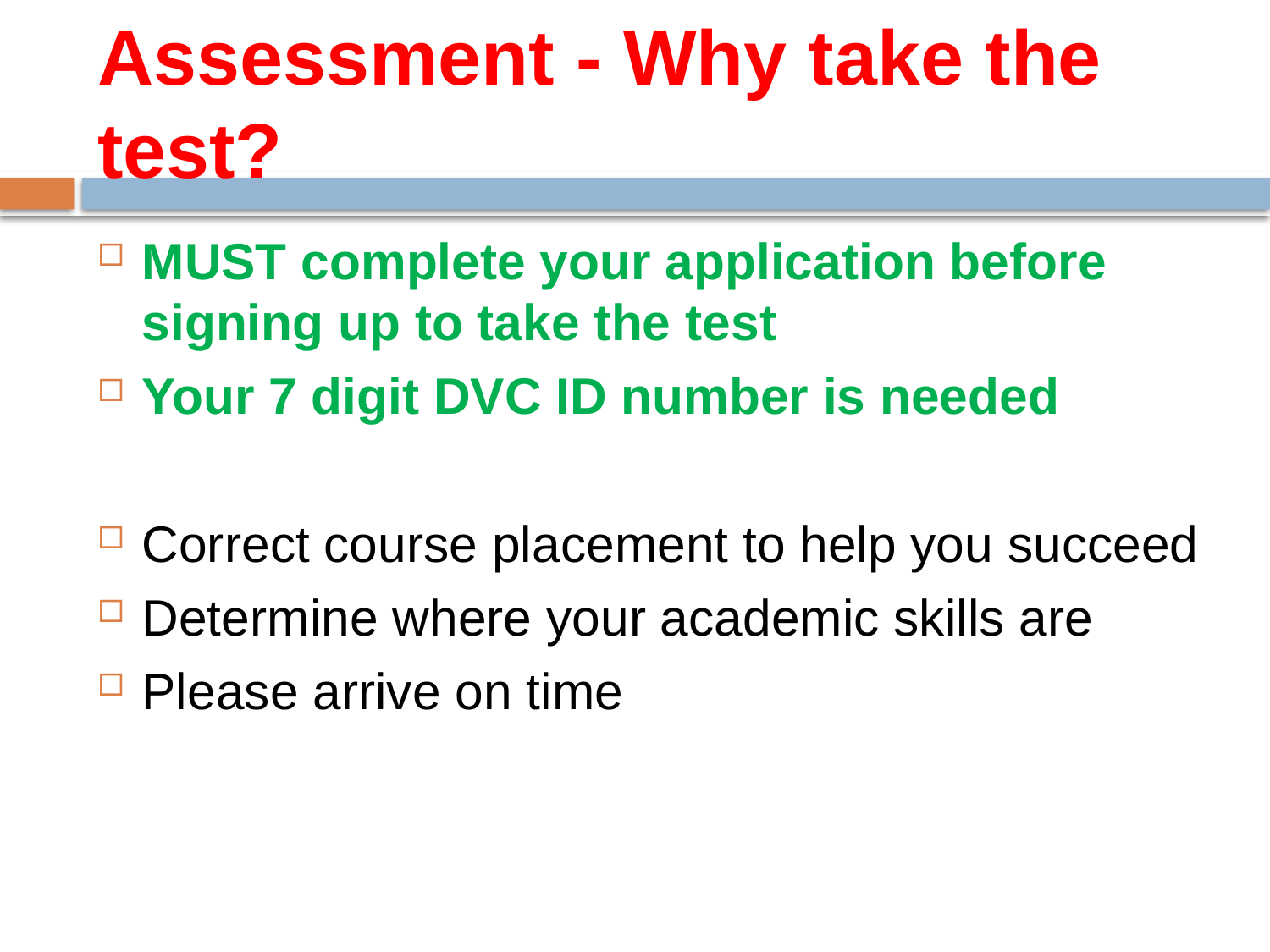

# Assessment - Why take the test?
MUST complete your application before signing up to take the test
Your 7 digit DVC ID number is needed

Correct course placement to help you succeed
Determine where your academic skills are
Please arrive on time